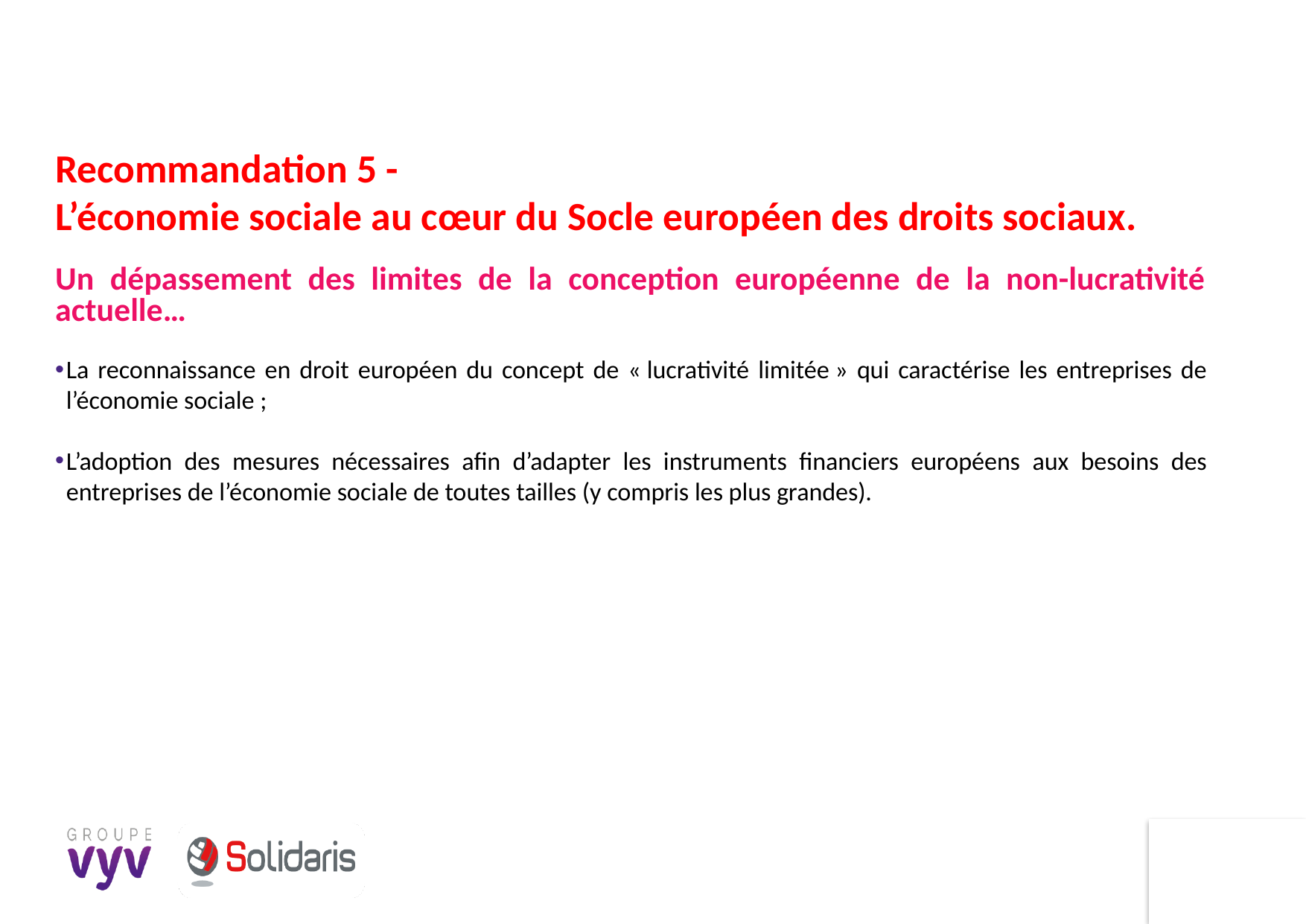

Recommandation 5 -                                                                                   L’économie sociale au cœur du Socle européen des droits sociaux.

Un dépassement des limites de la conception européenne de la non-lucrativité actuelle…

La reconnaissance en droit européen du concept de « lucrativité limitée » qui caractérise les entreprises de l’économie sociale ;

L’adoption des mesures nécessaires afin d’adapter les instruments financiers européens aux besoins des entreprises de l’économie sociale de toutes tailles (y compris les plus grandes).